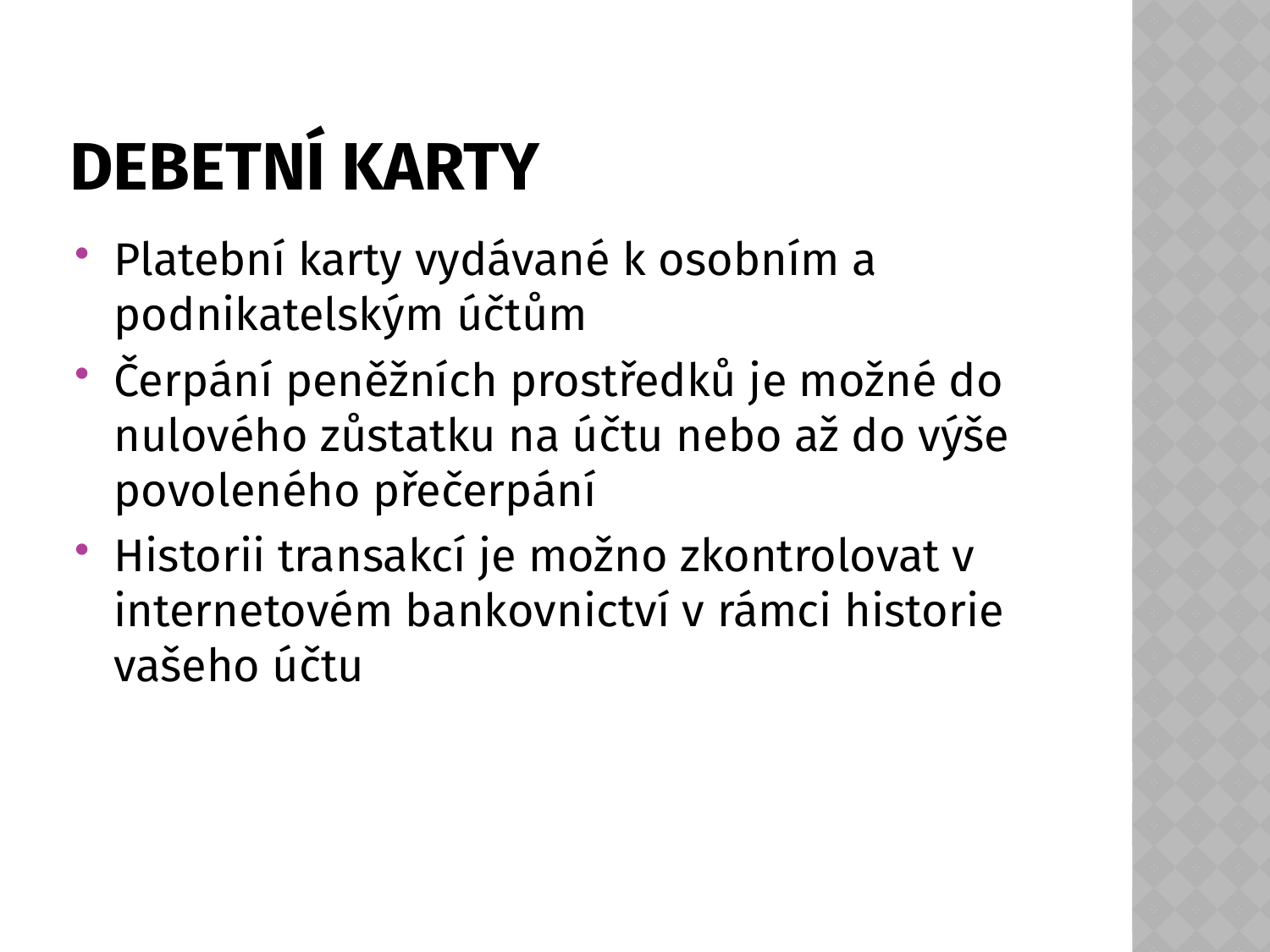

# Debetní karty
Platební karty vydávané k osobním a podnikatelským účtům
Čerpání peněžních prostředků je možné do nulového zůstatku na účtu nebo až do výše povoleného přečerpání
Historii transakcí je možno zkontrolovat v internetovém bankovnictví v rámci historie vašeho účtu